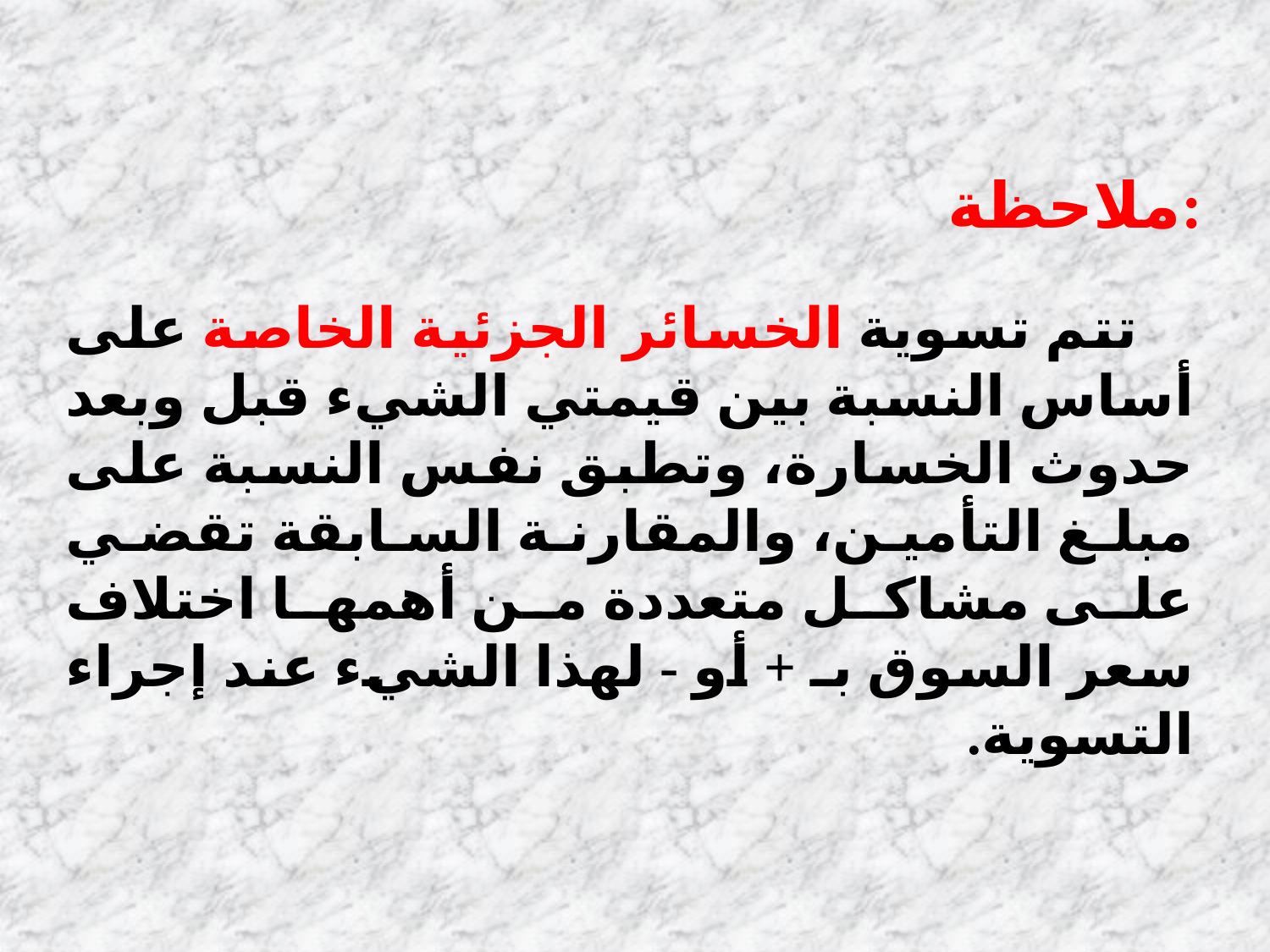

ملاحظة:
    تتم تسوية الخسائر الجزئية الخاصة على أساس النسبة بين قيمتي الشيء قبل وبعد حدوث الخسارة، وتطبق نفس النسبة على مبلغ التأمين، والمقارنة السابقة تقضي على مشاكل متعددة من أهمها اختلاف سعر السوق بـ + أو - لهذا الشيء عند إجراء التسوية.